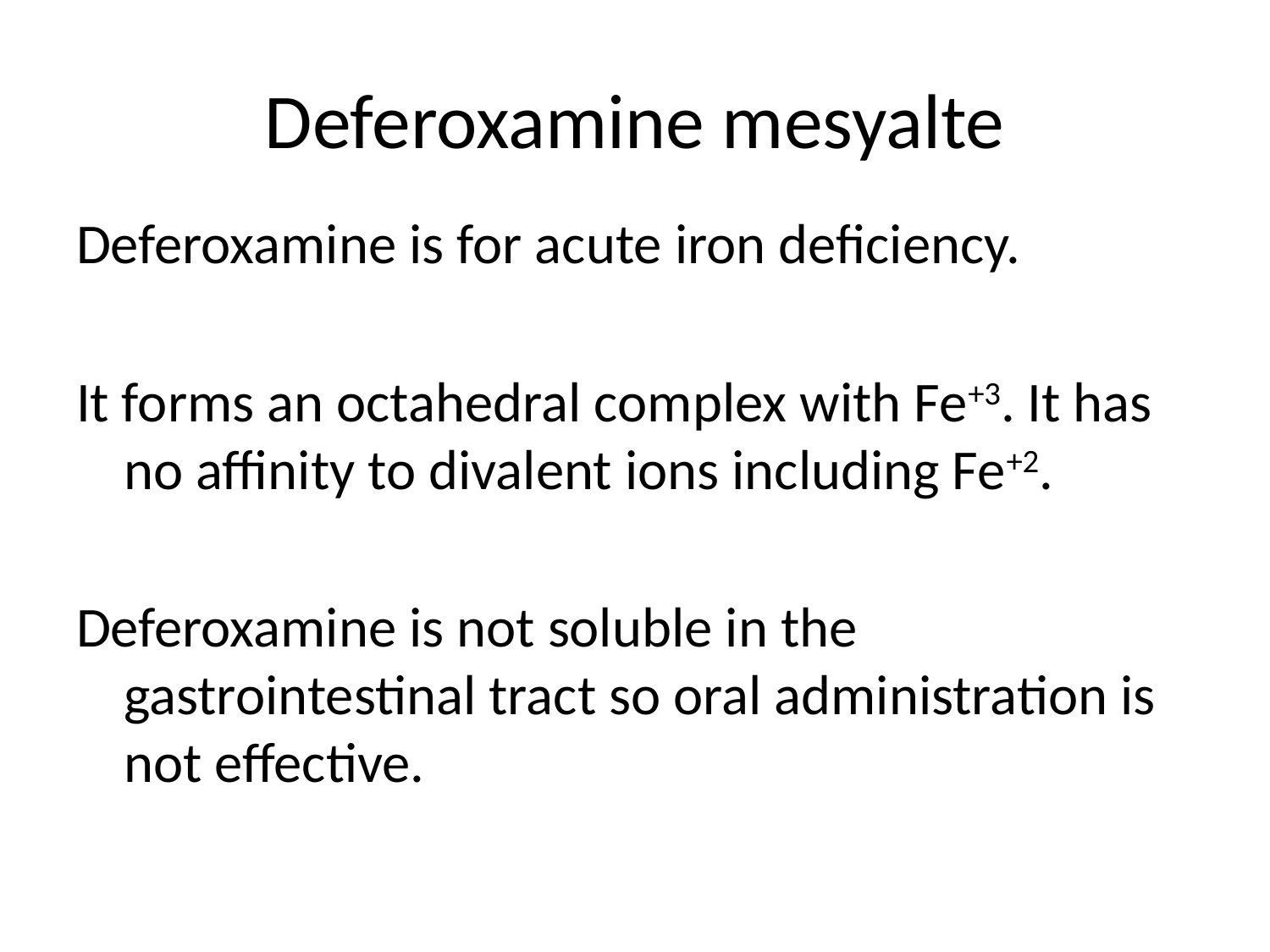

# Deferoxamine mesyalte
Deferoxamine is for acute iron deficiency.

It forms an octahedral complex with Fe+3. It has no affinity to divalent ions including Fe+2.

Deferoxamine is not soluble in the gastrointestinal tract so oral administration is not effective.